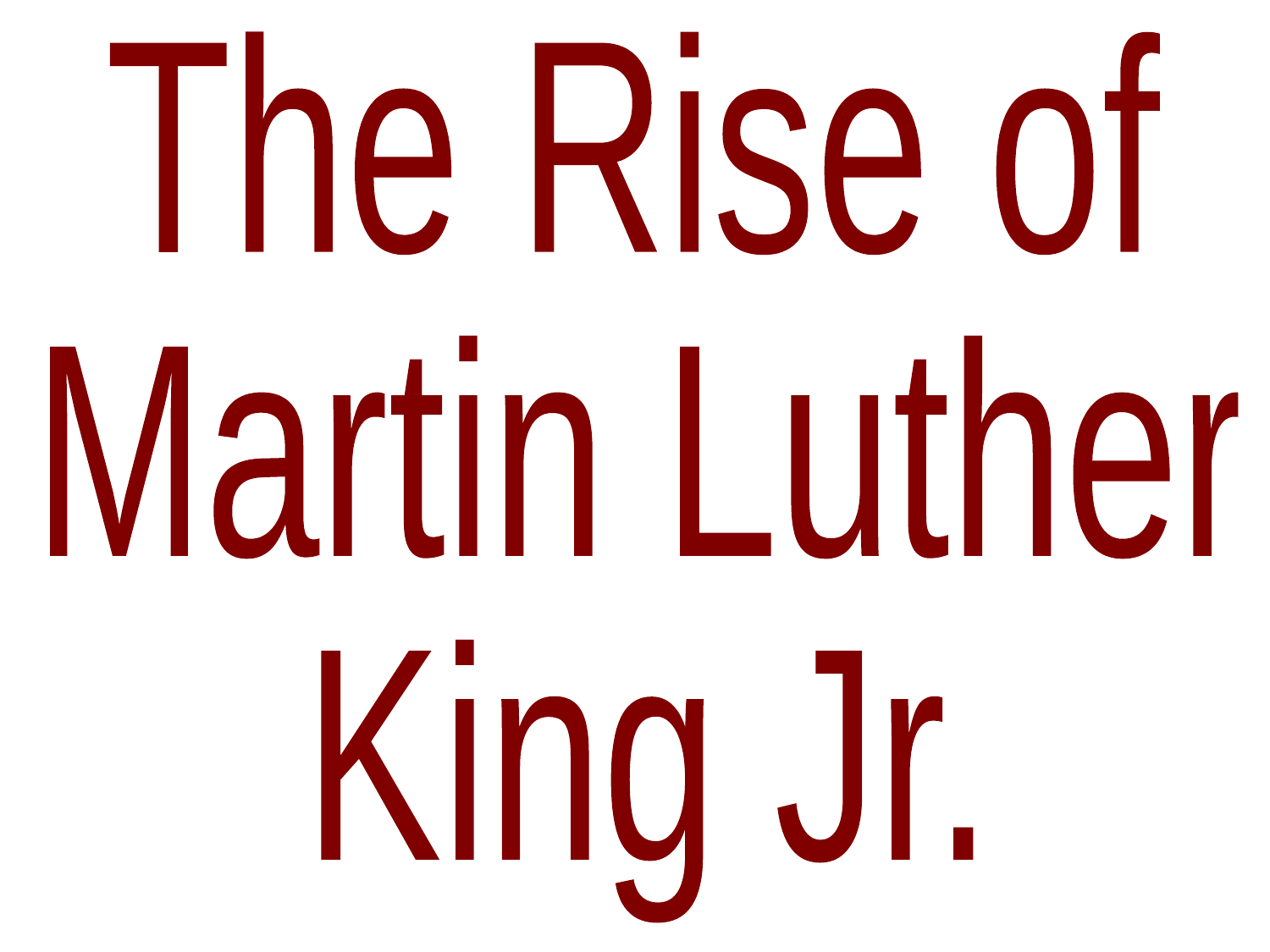

The Rise of
Martin Luther
King Jr.